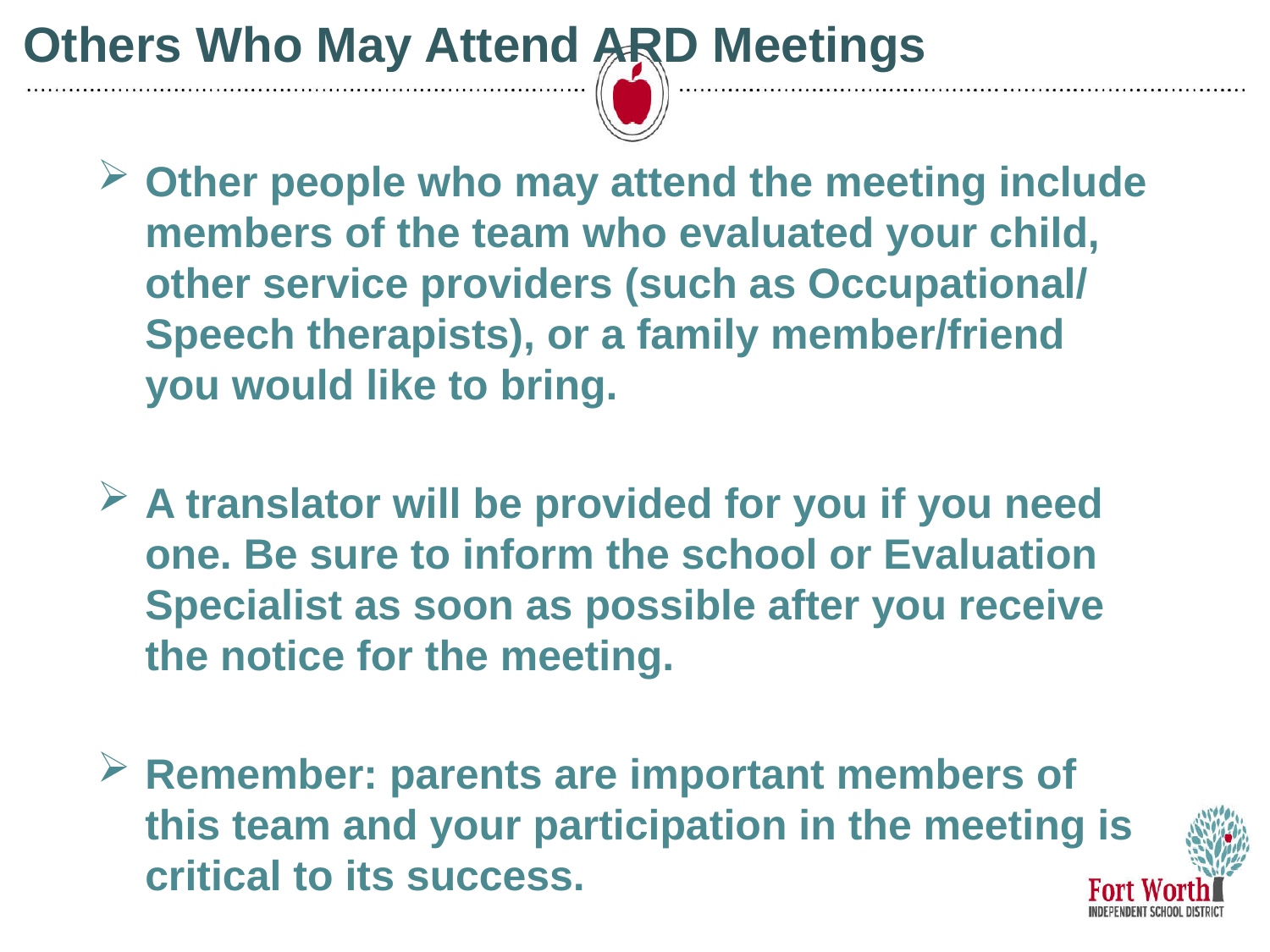

# Others Who May Attend ARD Meetings
Other people who may attend the meeting include members of the team who evaluated your child, other service providers (such as Occupational/ Speech therapists), or a family member/friend you would like to bring.

A translator will be provided for you if you need one. Be sure to inform the school or Evaluation Specialist as soon as possible after you receive the notice for the meeting.

Remember: parents are important members of this team and your participation in the meeting is critical to its success.